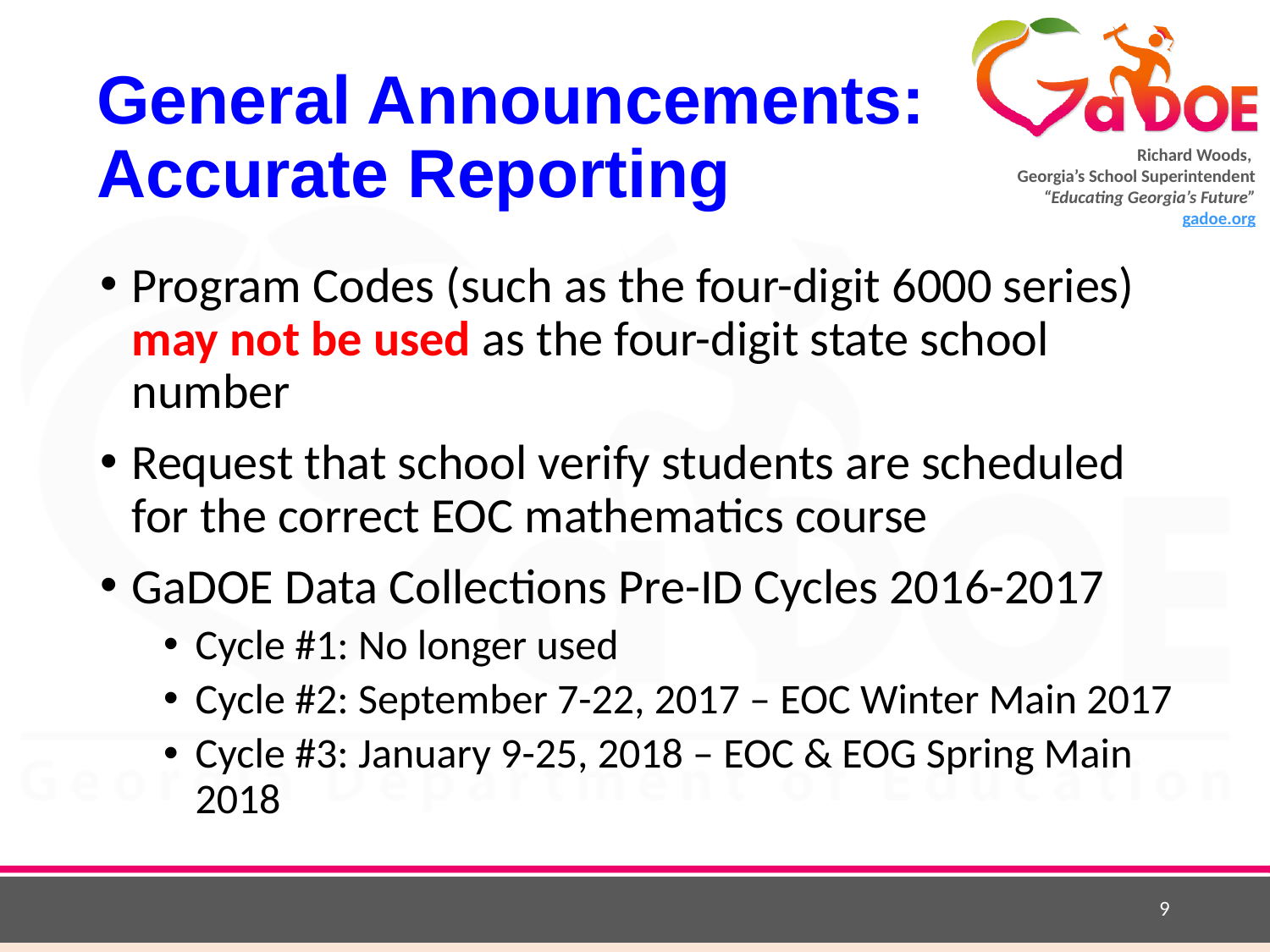

# General Announcements: Accurate Reporting
Program Codes (such as the four-digit 6000 series) may not be used as the four-digit state school number
Request that school verify students are scheduled for the correct EOC mathematics course
GaDOE Data Collections Pre-ID Cycles 2016-2017
Cycle #1: No longer used
Cycle #2: September 7-22, 2017 – EOC Winter Main 2017
Cycle #3: January 9-25, 2018 – EOC & EOG Spring Main 2018
9